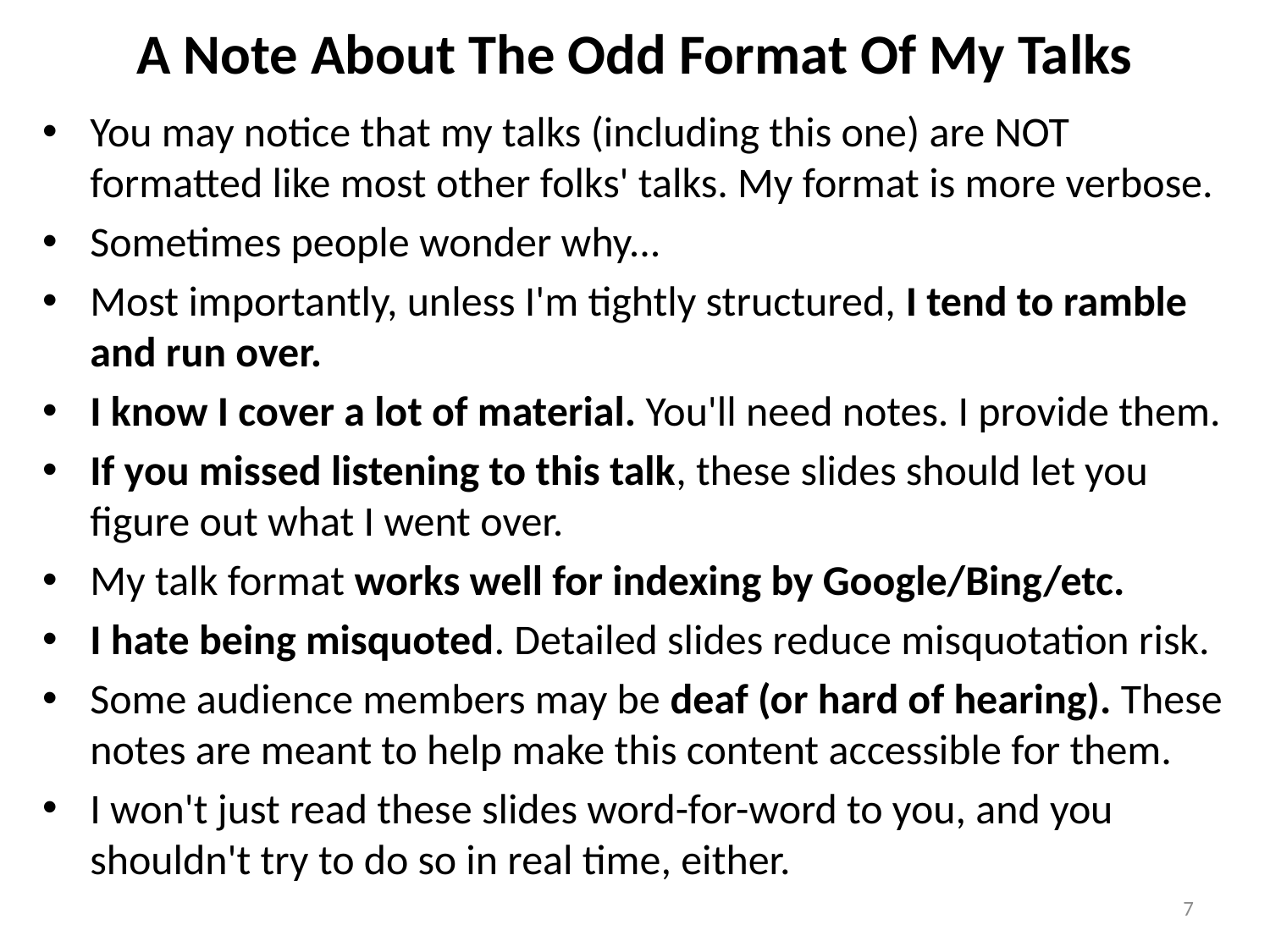

# A Note About The Odd Format Of My Talks
You may notice that my talks (including this one) are NOT formatted like most other folks' talks. My format is more verbose.
Sometimes people wonder why...
Most importantly, unless I'm tightly structured, I tend to ramble and run over.
I know I cover a lot of material. You'll need notes. I provide them.
If you missed listening to this talk, these slides should let you figure out what I went over.
My talk format works well for indexing by Google/Bing/etc.
I hate being misquoted. Detailed slides reduce misquotation risk.
Some audience members may be deaf (or hard of hearing). These notes are meant to help make this content accessible for them.
I won't just read these slides word-for-word to you, and you shouldn't try to do so in real time, either.
7